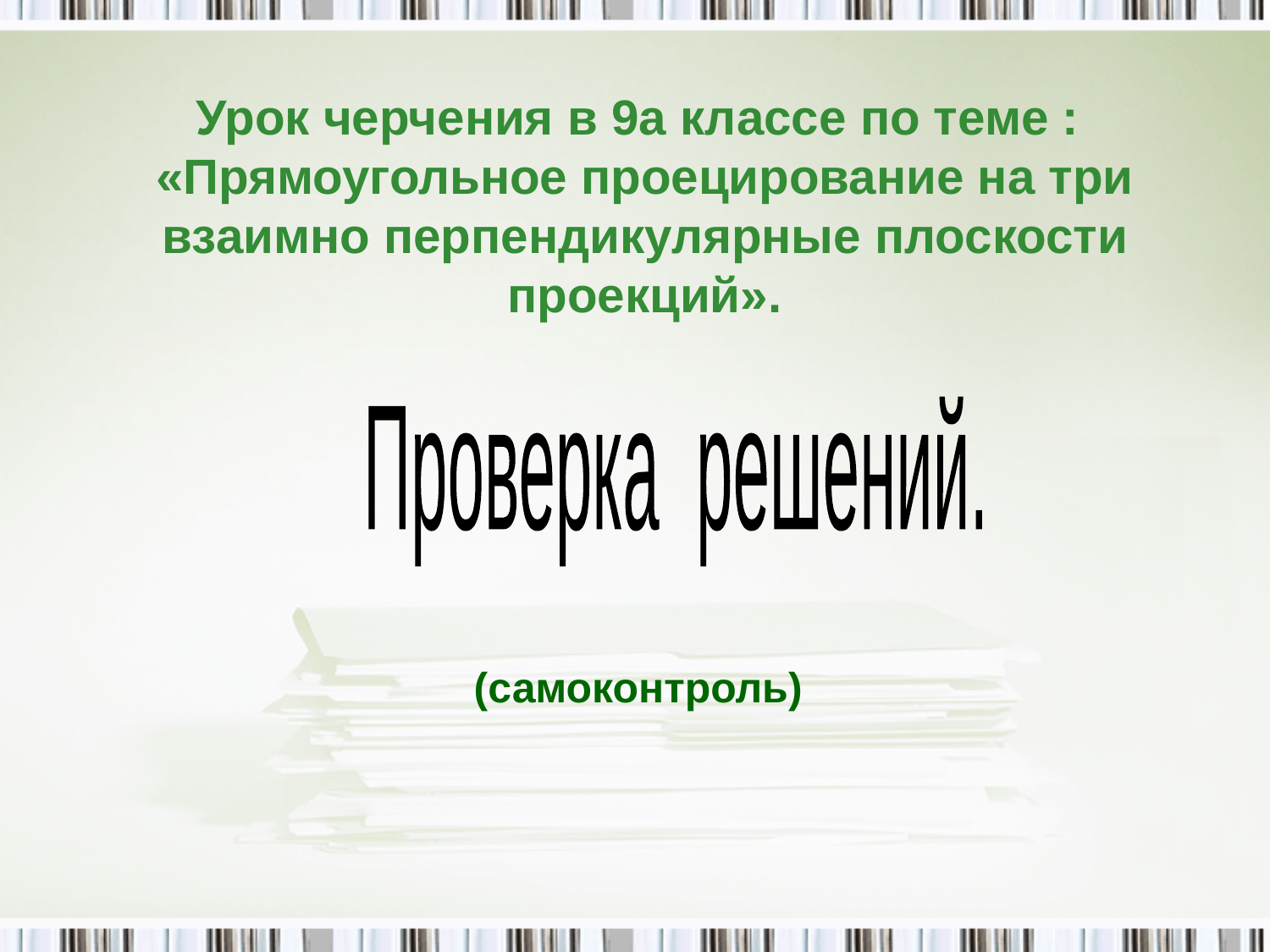

Урок черчения в 9а классе по теме :
«Прямоугольное проецирование на три взаимно перпендикулярные плоскости проекций».
#
Проверка  решений.

(самоконтроль)